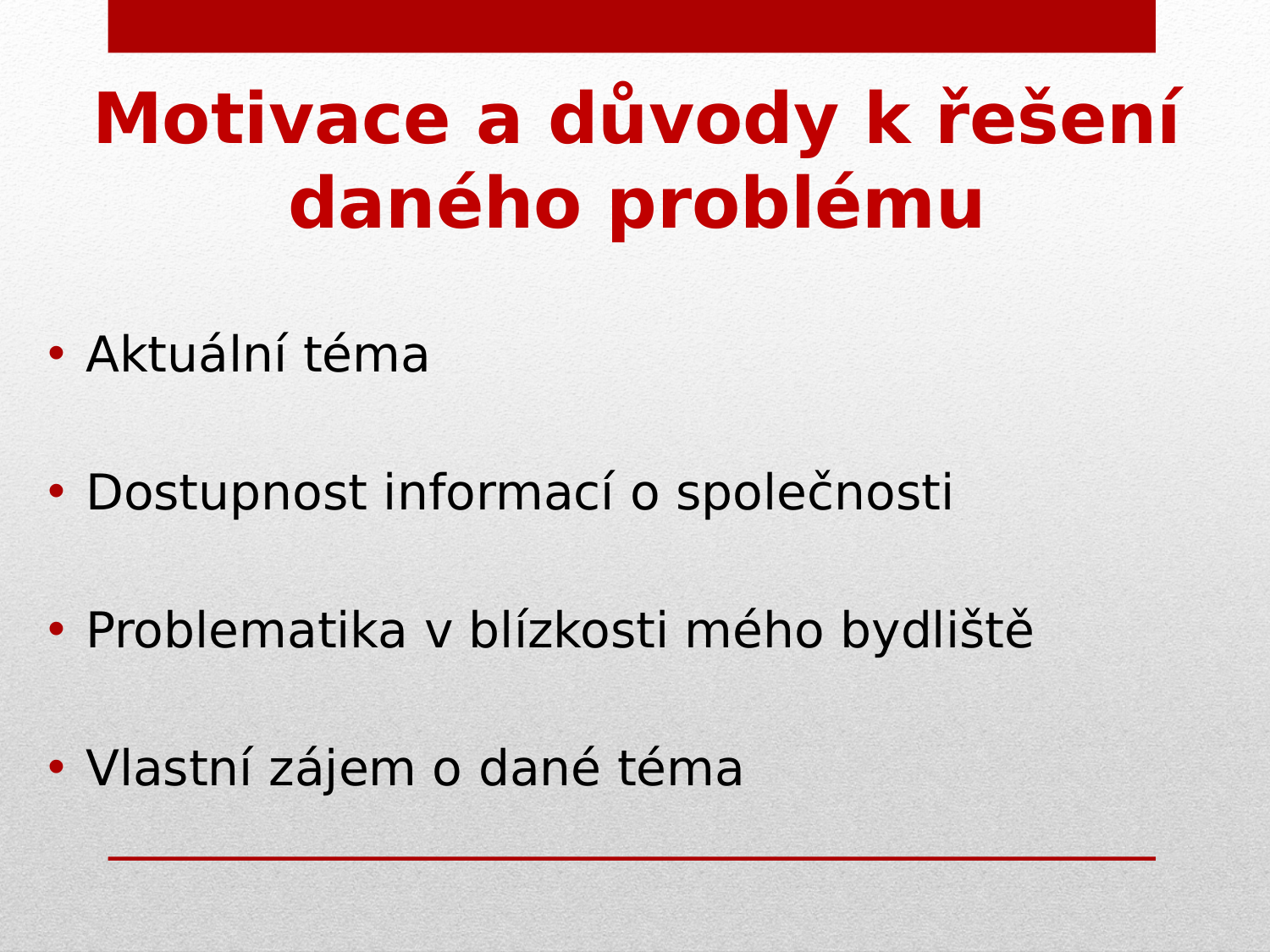

# Motivace a důvody k řešení daného problému
Aktuální téma

Dostupnost informací o společnosti

Problematika v blízkosti mého bydliště

Vlastní zájem o dané téma